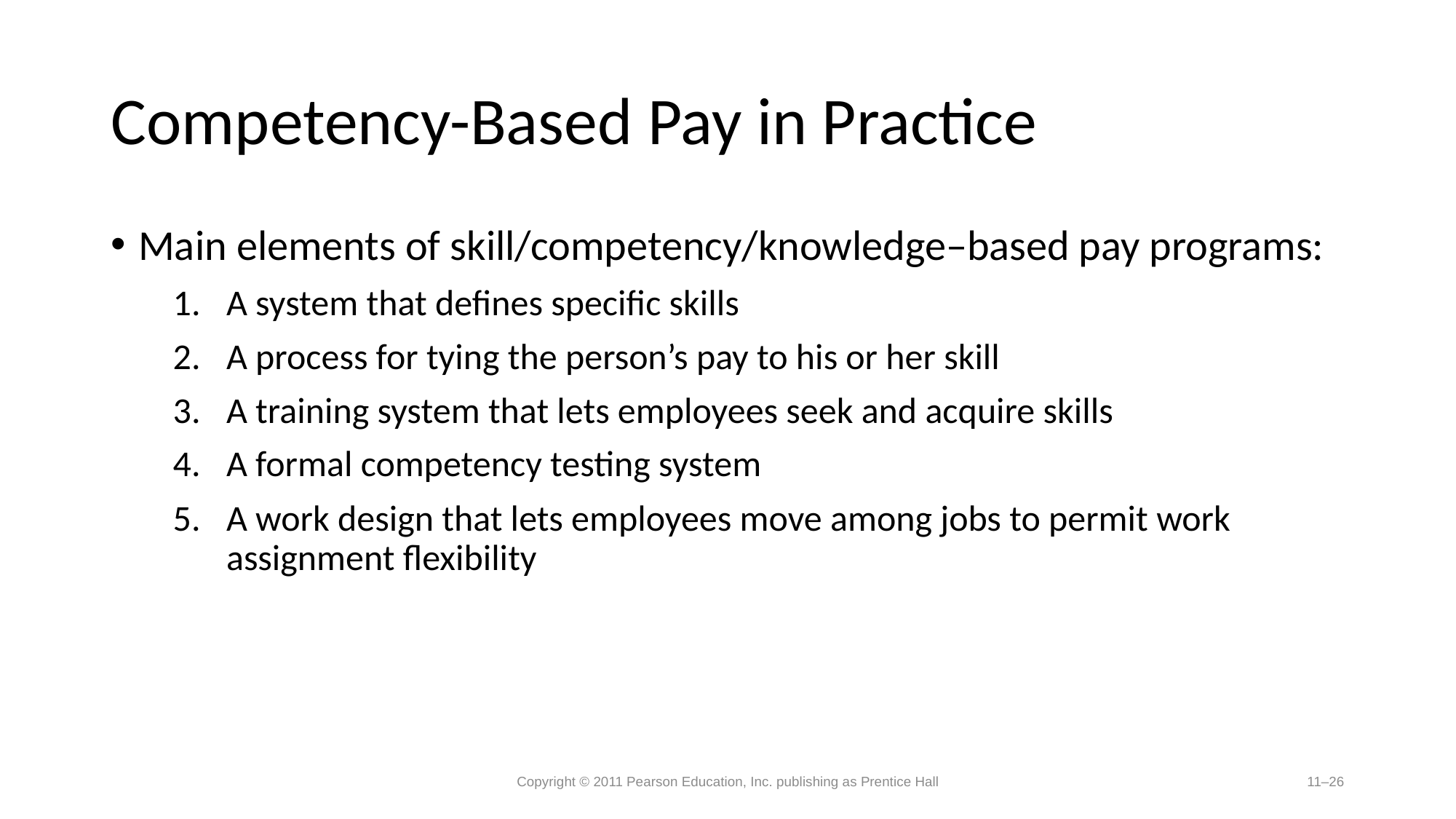

# Competency-Based Pay in Practice
Main elements of skill/competency/knowledge–based pay programs:
A system that defines specific skills
A process for tying the person’s pay to his or her skill
A training system that lets employees seek and acquire skills
A formal competency testing system
A work design that lets employees move among jobs to permit work assignment flexibility
Copyright © 2011 Pearson Education, Inc. publishing as Prentice Hall
11–26